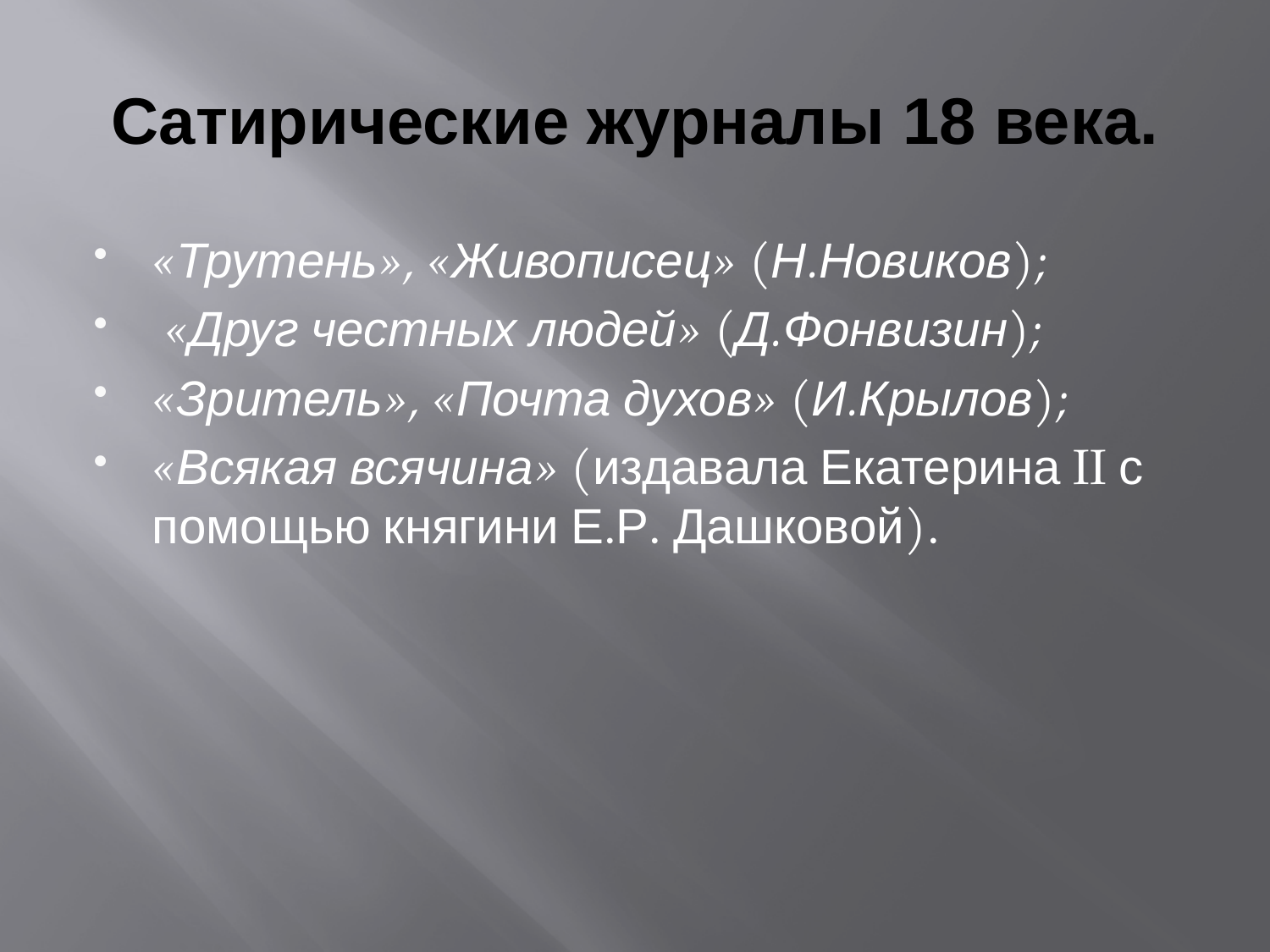

# Сатирические журналы 18 века.
«Трутень», «Живописец» (Н.Новиков);
 «Друг честных людей» (Д.Фонвизин);
«Зритель», «Почта духов» (И.Крылов);
«Всякая всячина» (издавала Екатерина II с помощью княгини Е.Р. Дашковой).